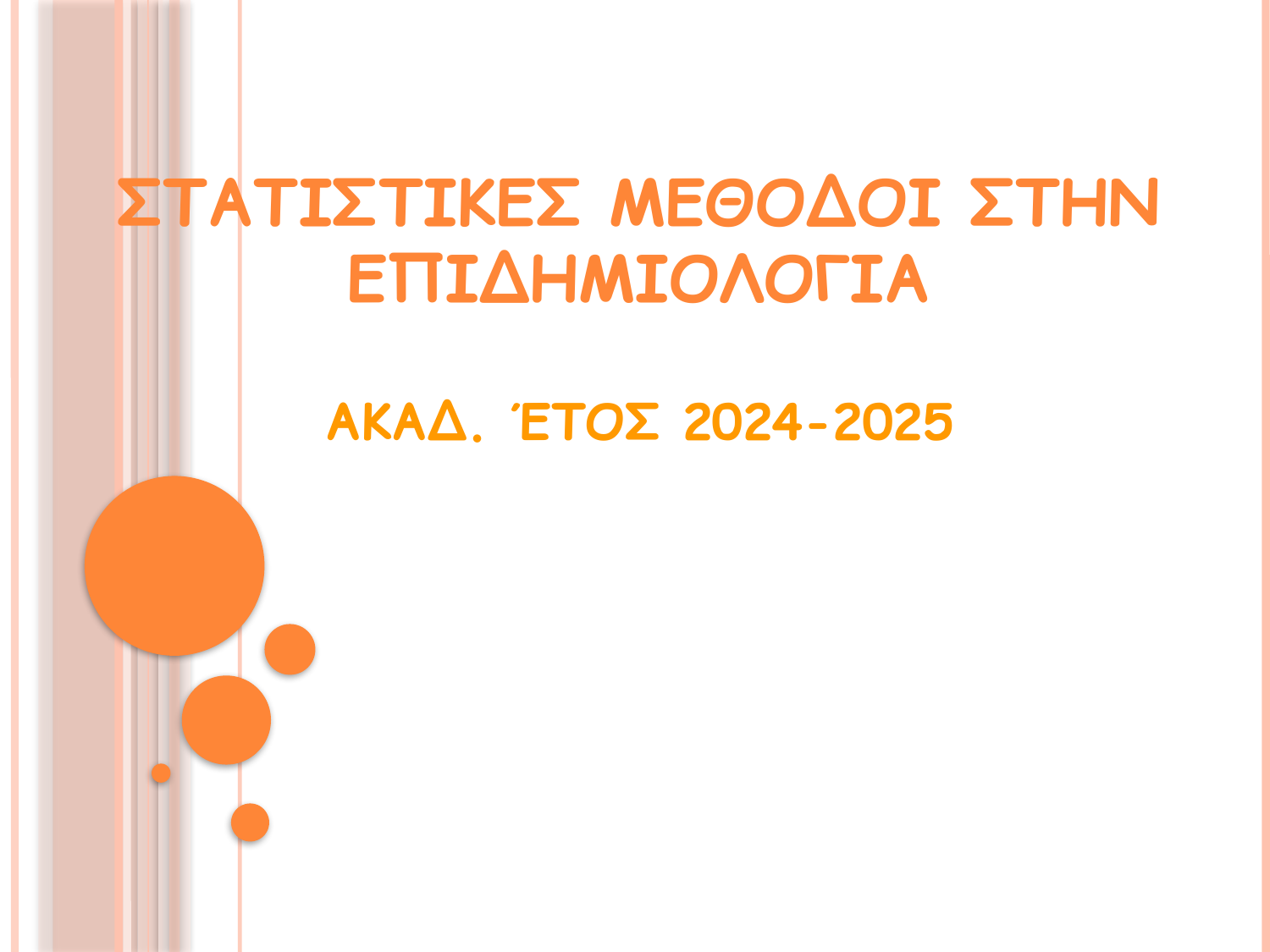

# Στατιστικεσ μεθοδοι στην επιδημιολογια Ακαδ. Έτος 2024-2025